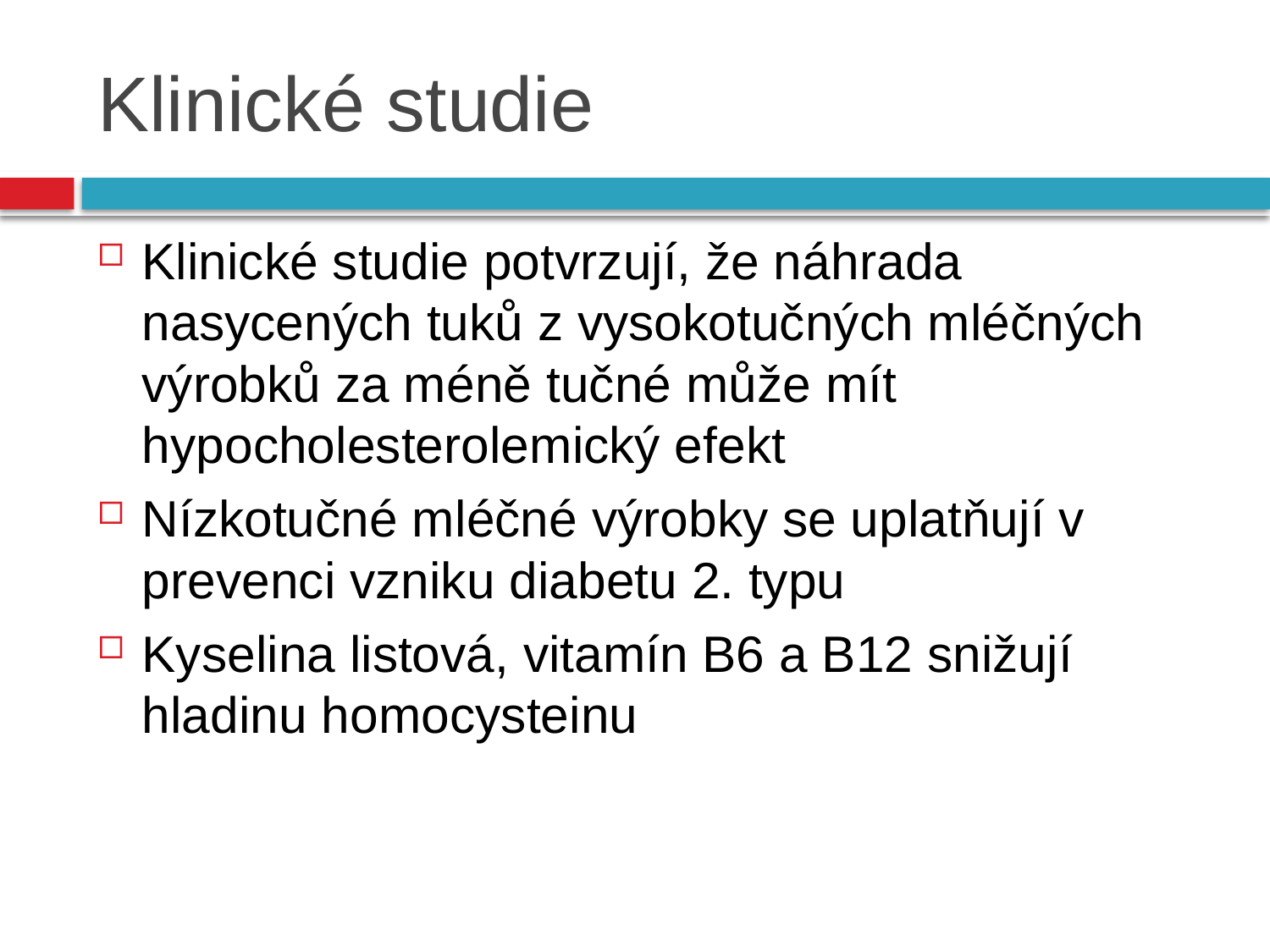

# Klinické studie
Klinické studie potvrzují, že náhrada nasycených tuků z vysokotučných mléčných výrobků za méně tučné může mít hypocholesterolemický efekt
Nízkotučné mléčné výrobky se uplatňují v prevenci vzniku diabetu 2. typu
Kyselina listová, vitamín B6 a B12 snižují hladinu homocysteinu